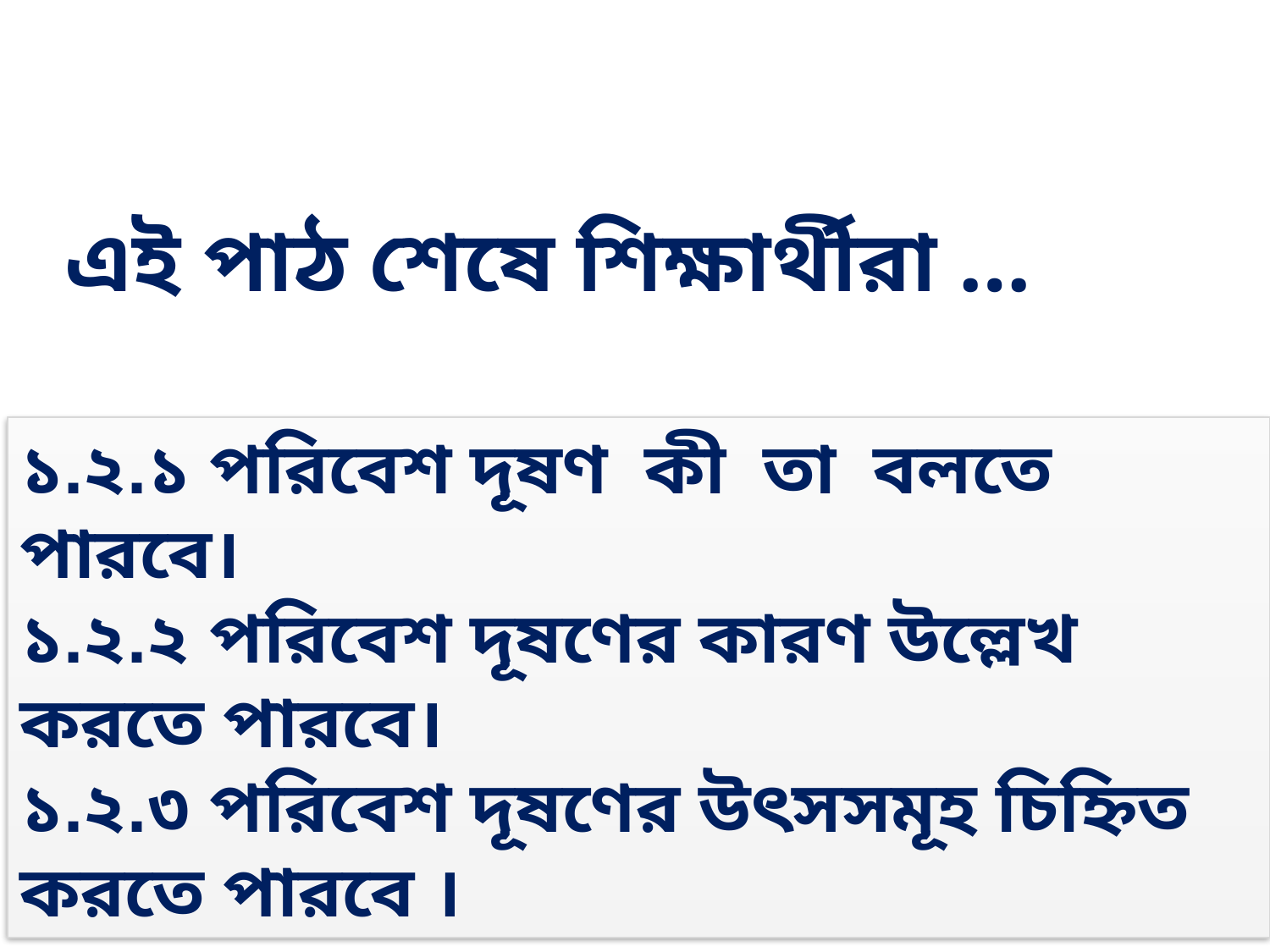

এই পাঠ শেষে শিক্ষার্থীরা …
১.২.১ পরিবেশ দূষণ  কী  তা  বলতে পারবে।
১.২.২ পরিবেশ দূষণের কারণ উল্লেখ করতে পারবে।
১.২.৩ পরিবেশ দূষণের উৎসসমূহ চিহ্নিত  করতে পারবে ।